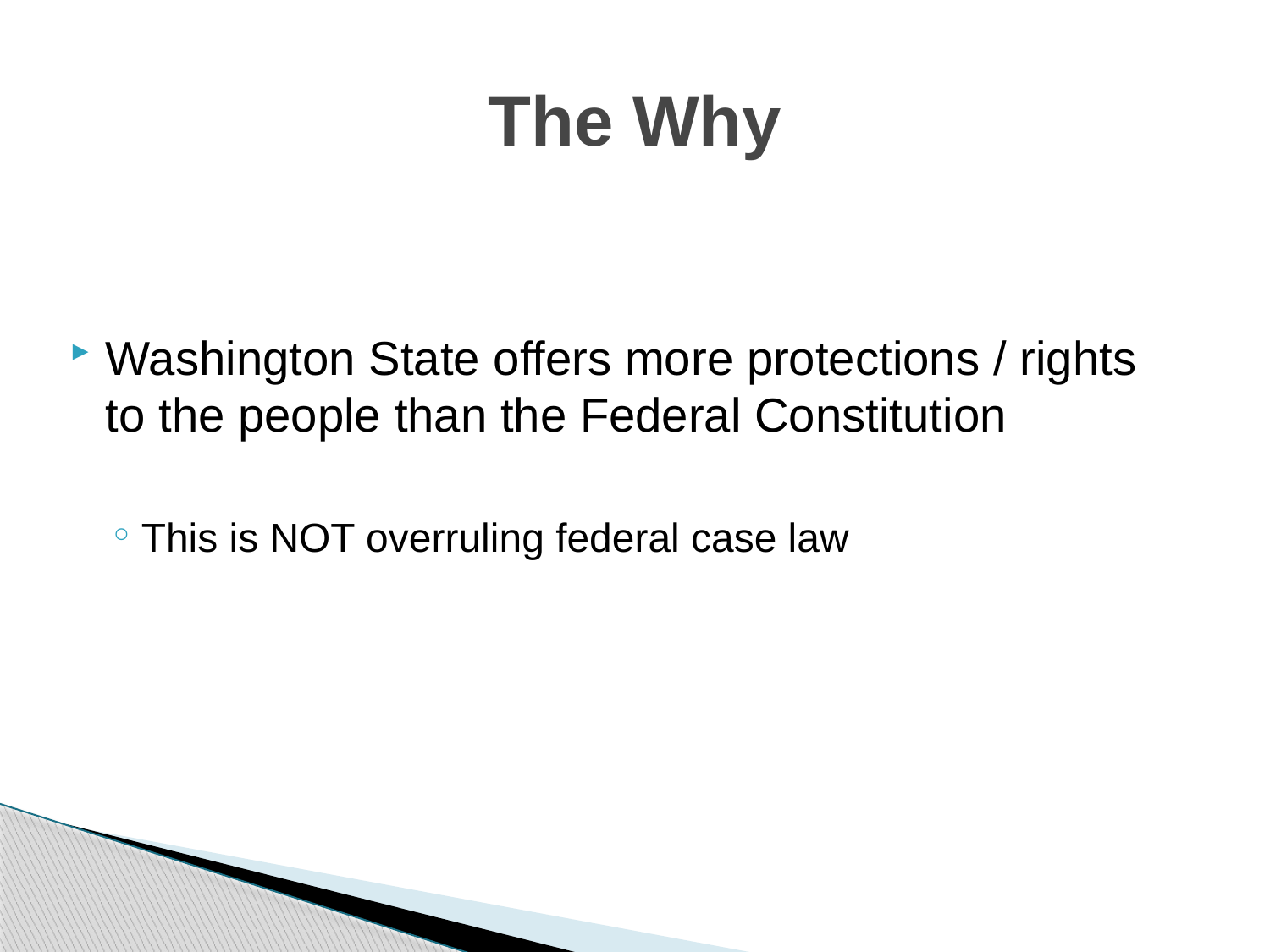

# The Why
Washington State offers more protections / rights to the people than the Federal Constitution

This is NOT overruling federal case law